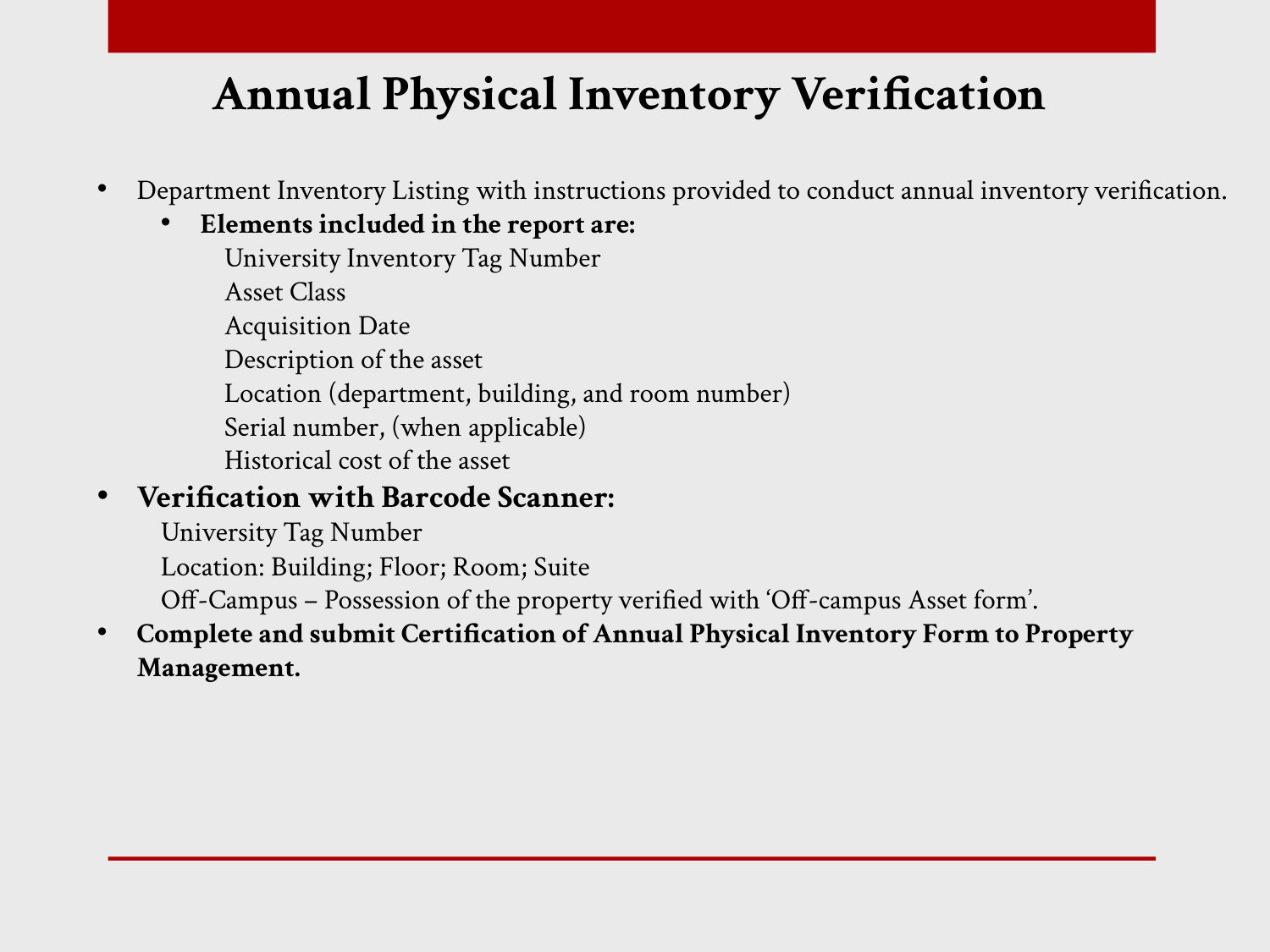

Annual Physical Inventory Verification
#

Department Inventory Listing with instructions provided to conduct annual inventory verification.
Elements included in the report are:
University Inventory Tag Number
Asset Class
Acquisition Date
Description of the asset
Location (department, building, and room number)
Serial number, (when applicable)
Historical cost of the asset
Verification with Barcode Scanner:
University Tag Number
Location: Building; Floor; Room; Suite
Off-Campus – Possession of the property verified with ‘Off-campus Asset form’.
Complete and submit Certification of Annual Physical Inventory Form to Property Management.